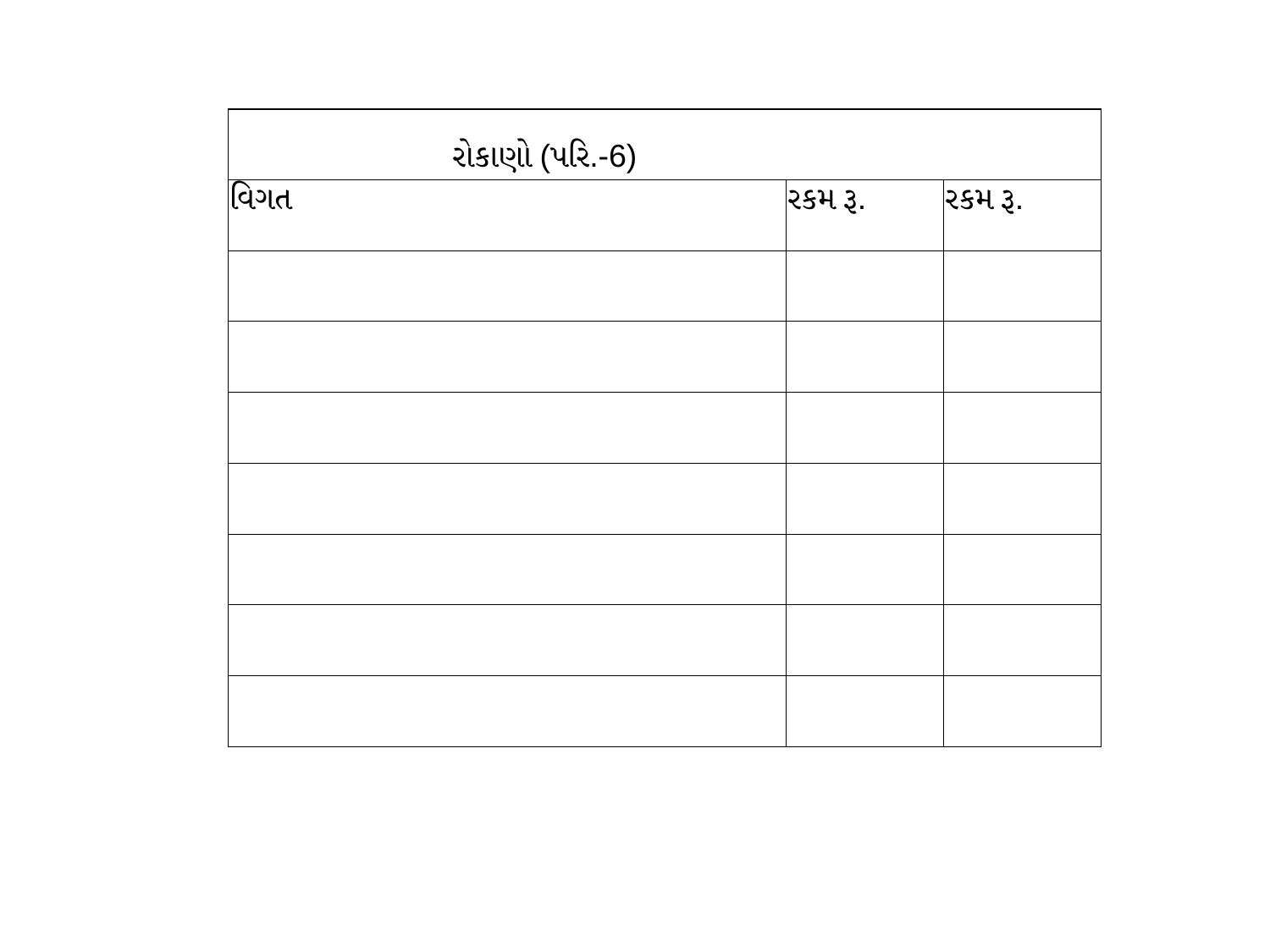

| રોકાણો (પરિ.-6) |  |  |
| --- | --- | --- |
| વિગત | રકમ રૂ. | રકમ રૂ. |
|  |  |  |
|  |  |  |
|  |  |  |
|  |  |  |
|  |  |  |
|  |  |  |
|  |  |  |